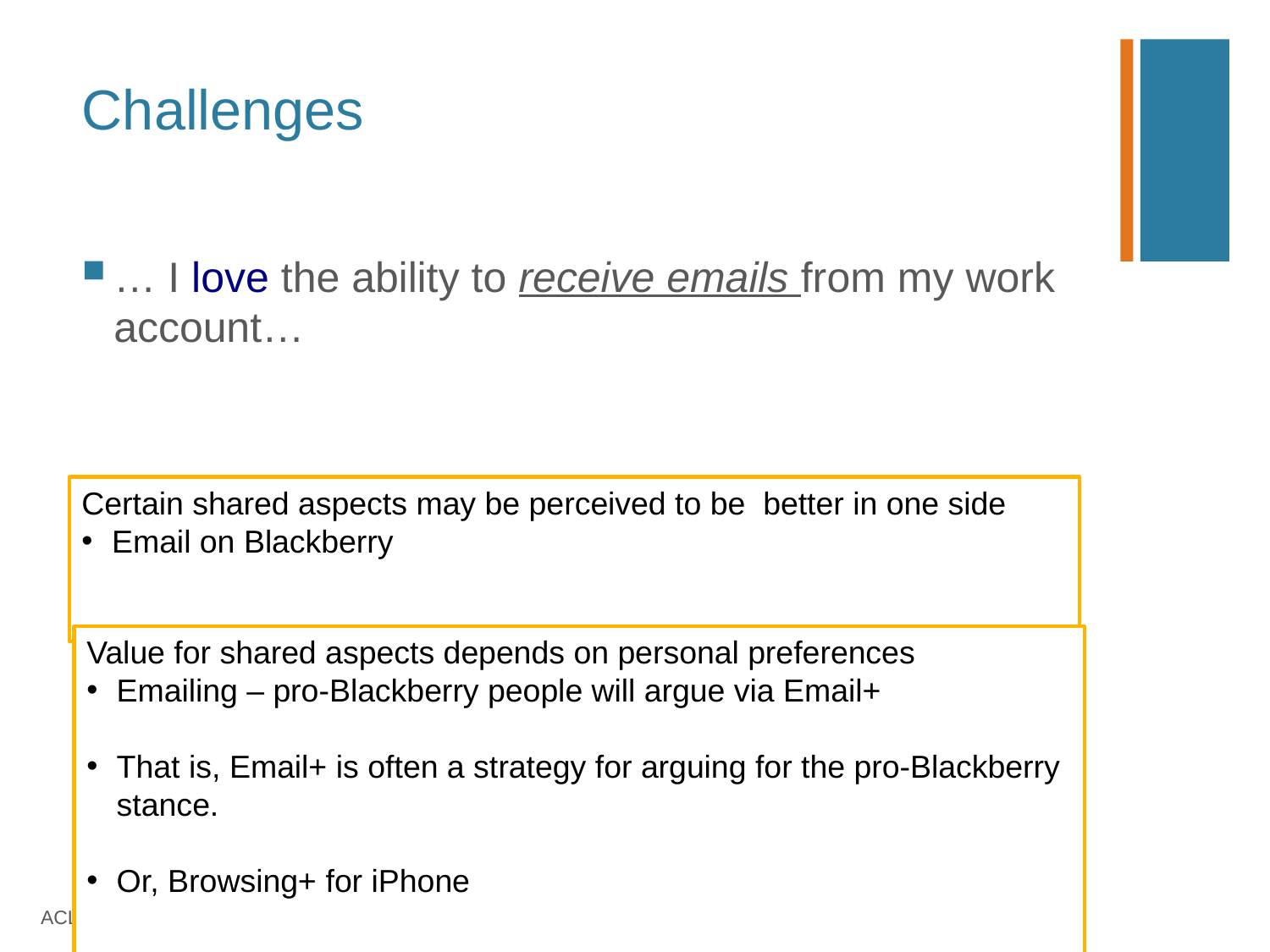

# Challenges
… I love the ability to receive emails from my work account…
Certain shared aspects may be perceived to be  better in one side
Email on Blackberry

Value for shared aspects depends on personal preferences
Emailing – pro-Blackberry people will argue via Email+

That is, Email+ is often a strategy for arguing for the pro-Blackberry stance.

Or, Browsing+ for iPhone

ACL 2009                             swapna@cs.pitt.edu